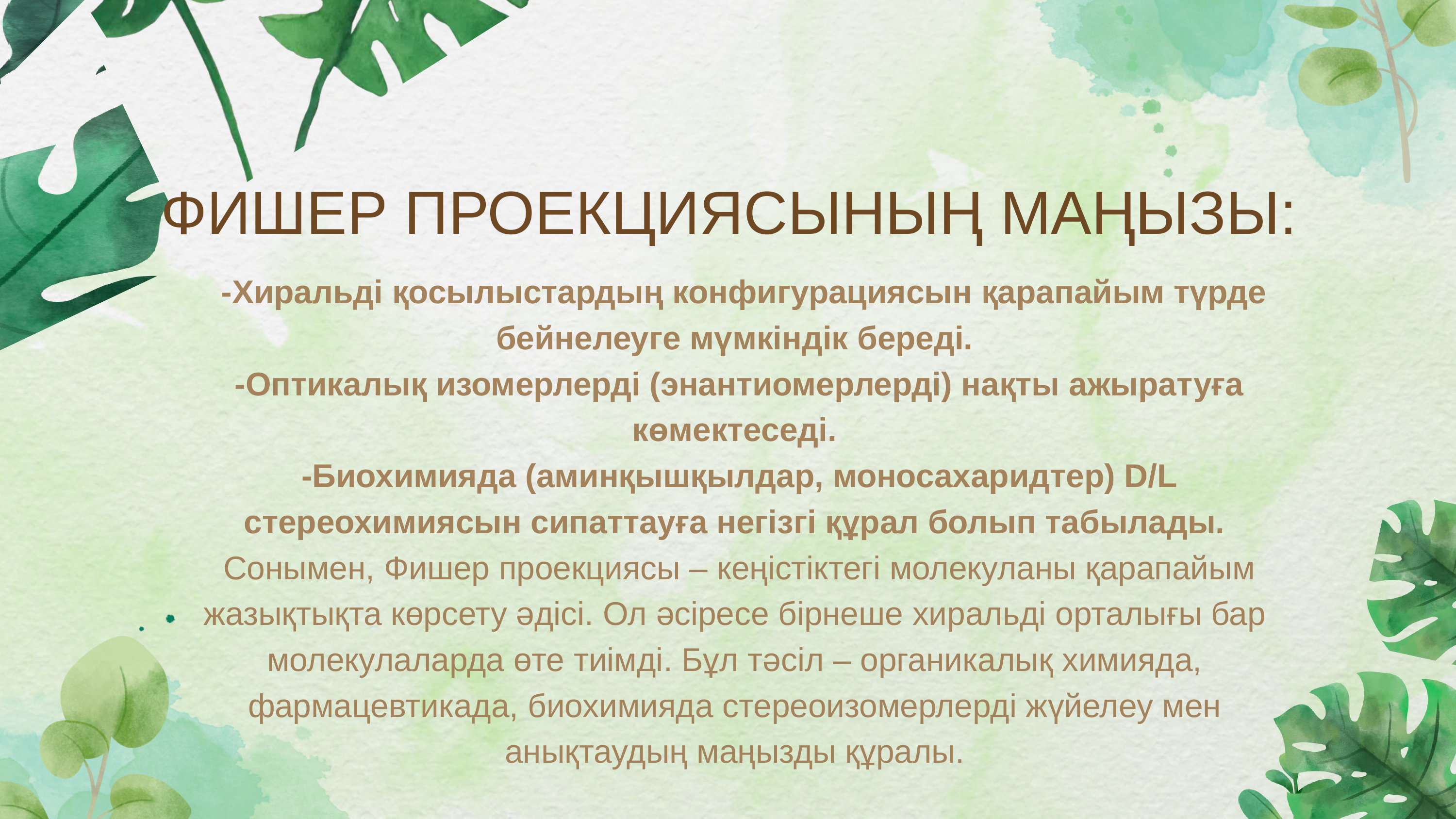

ФИШЕР ПРОЕКЦИЯСЫНЫҢ МАҢЫЗЫ:
  -Хиральді қосылыстардың конфигурациясын қарапайым түрде бейнелеуге мүмкіндік береді.
 -Оптикалық изомерлерді (энантиомерлерді) нақты ажыратуға көмектеседі.
 -Биохимияда (аминқышқылдар, моносахаридтер) D/L стереохимиясын сипаттауға негізгі құрал болып табылады.
 Сонымен, Фишер проекциясы – кеңістіктегі молекуланы қарапайым жазықтықта көрсету әдісі. Ол әсіресе бірнеше хиральді орталығы бар молекулаларда өте тиімді. Бұл тәсіл – органикалық химияда, фармацевтикада, биохимияда стереоизомерлерді жүйелеу мен анықтаудың маңызды құралы.